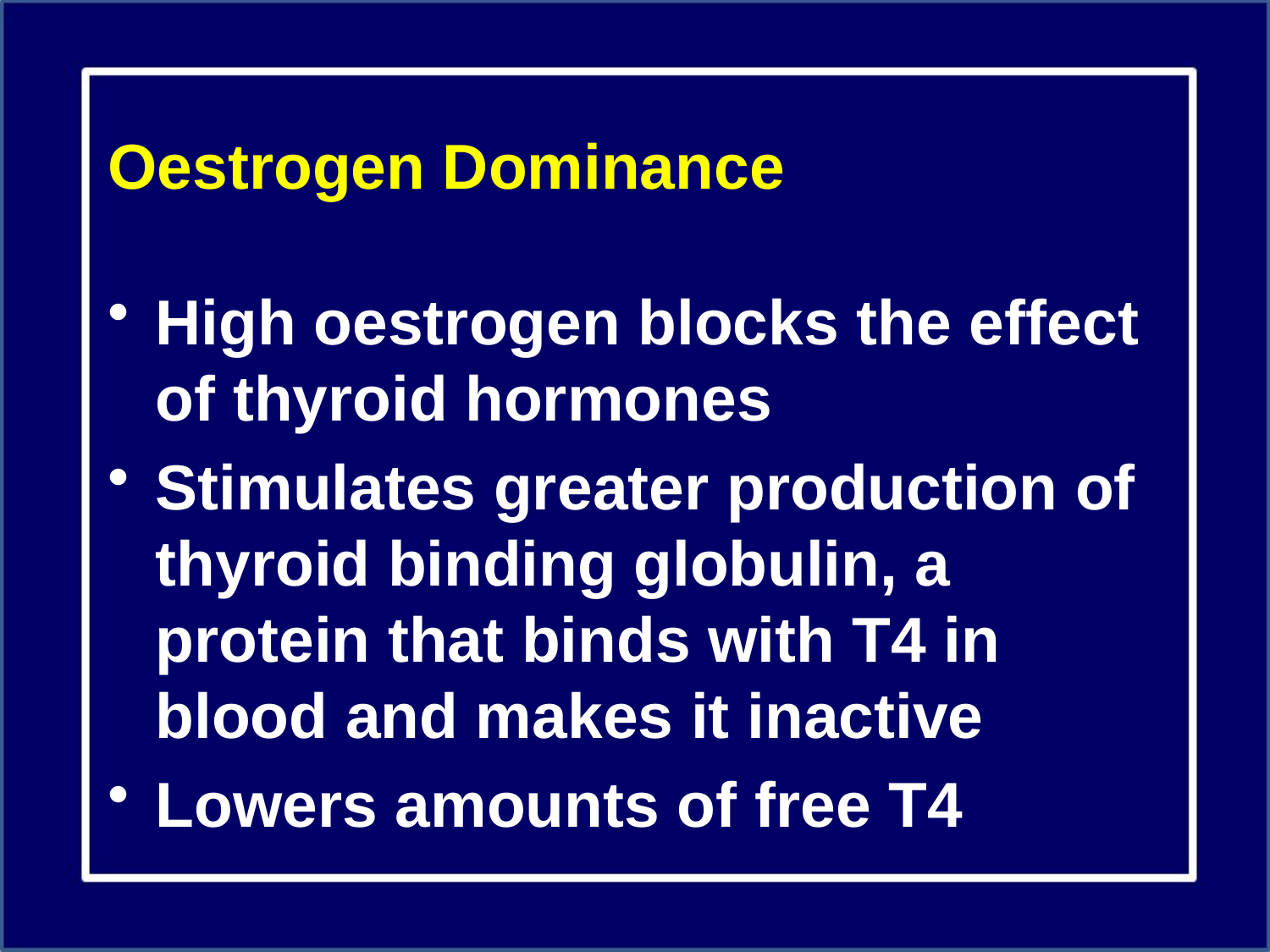

# Oestrogen Dominance
High oestrogen blocks the effect of thyroid hormones
Stimulates greater production of thyroid binding globulin, a protein that binds with T4 in blood and makes it inactive
Lowers amounts of free T4